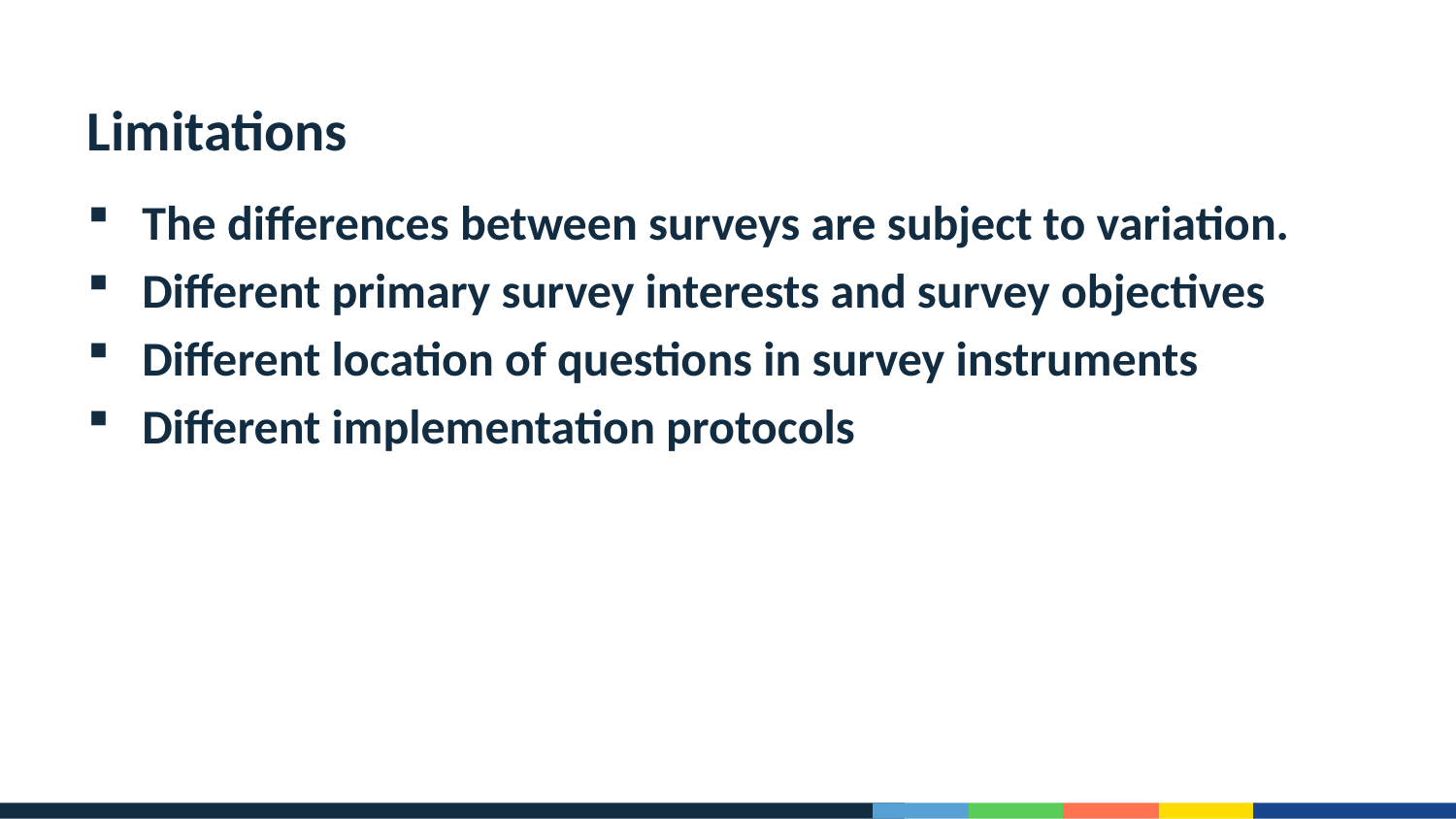

# Limitations
The differences between surveys are subject to variation.
Different primary survey interests and survey objectives
Different location of questions in survey instruments
Different implementation protocols